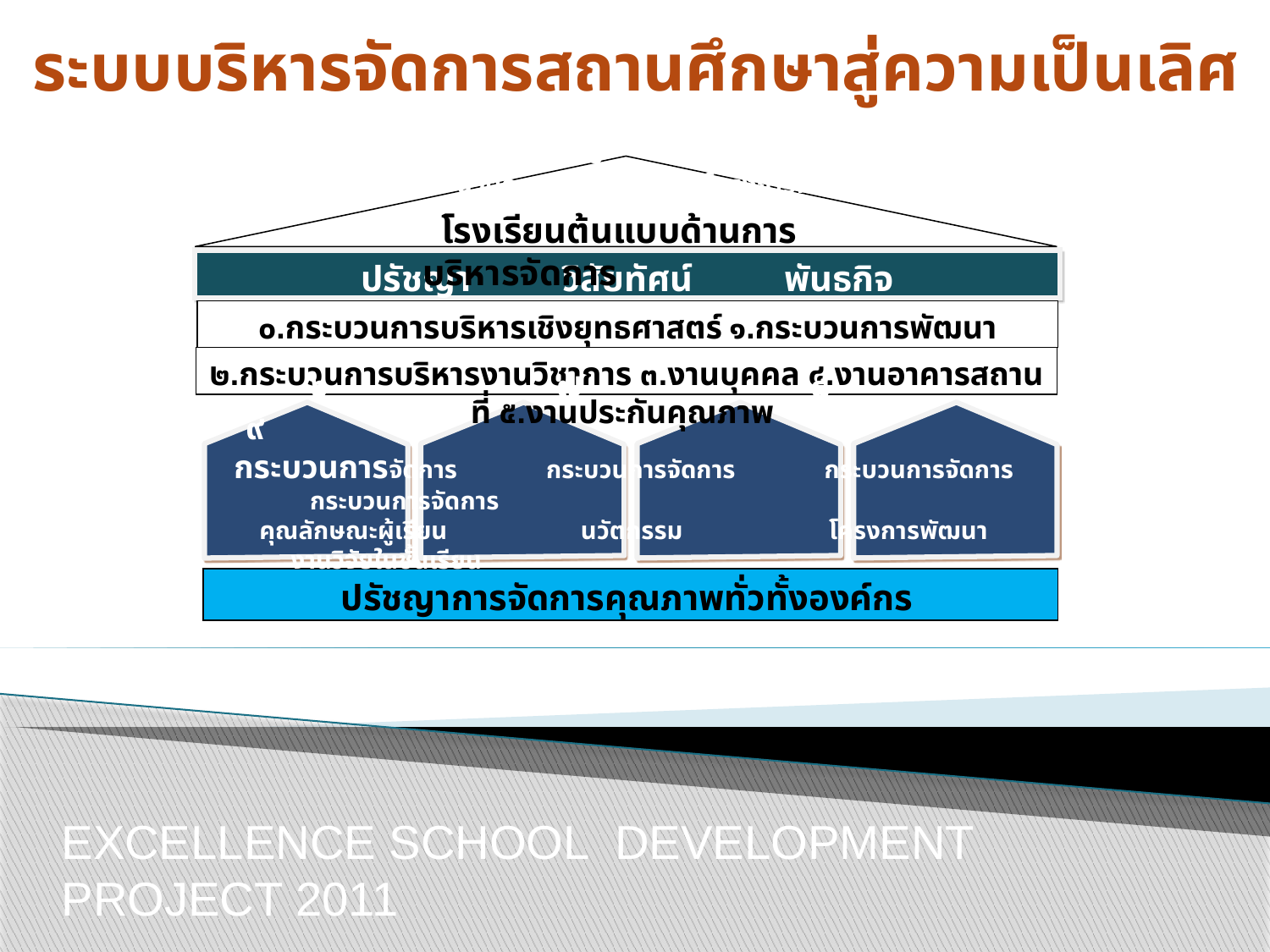

# ระบบบริหารจัดการสถานศึกษาสู่ความเป็นเลิศ
๖                         ๗                         ๘                         ๙
    กระบวนการจัดการ                กระบวนการจัดการ              กระบวนการจัดการ                กระบวนการจัดการ
     คุณลักษณะผู้เรียน                      นวัตกรรม                       โครงการพัฒนา                 งานวิจัยในชั้นเรียน
  โรงเรียนต้นแบบด้านการบริหารจัดการ
๐.กระบวนการบริหารเชิงยุทธศาสตร์ ๑.กระบวนการพัฒนาหลักสูตร

๒.กระบวนการบริหารงานวิชาการ ๓.งานบุคคล ๔.งานอาคารสถานที่ ๕.งานประกันคุณภาพ

ปรัชญา          วิสัยทัศน์          พันธกิจ
             ๖                         ๗                         ๘                         ๙
 กระบวนการจัดการ              กระบวนการจัดการ              กระบวนการจัดการ                กระบวนการจัดการ
     คุณลักษณะผู้เรียน                     นวัตกรรม                       โครงการพัฒนา                 งานวิจัยในชั้นเรียน
ปรัชญาการจัดการคุณภาพทั่วทั้งองค์กร

EXCELLENCE SCHOOL  DEVELOPMENT PROJECT 2011